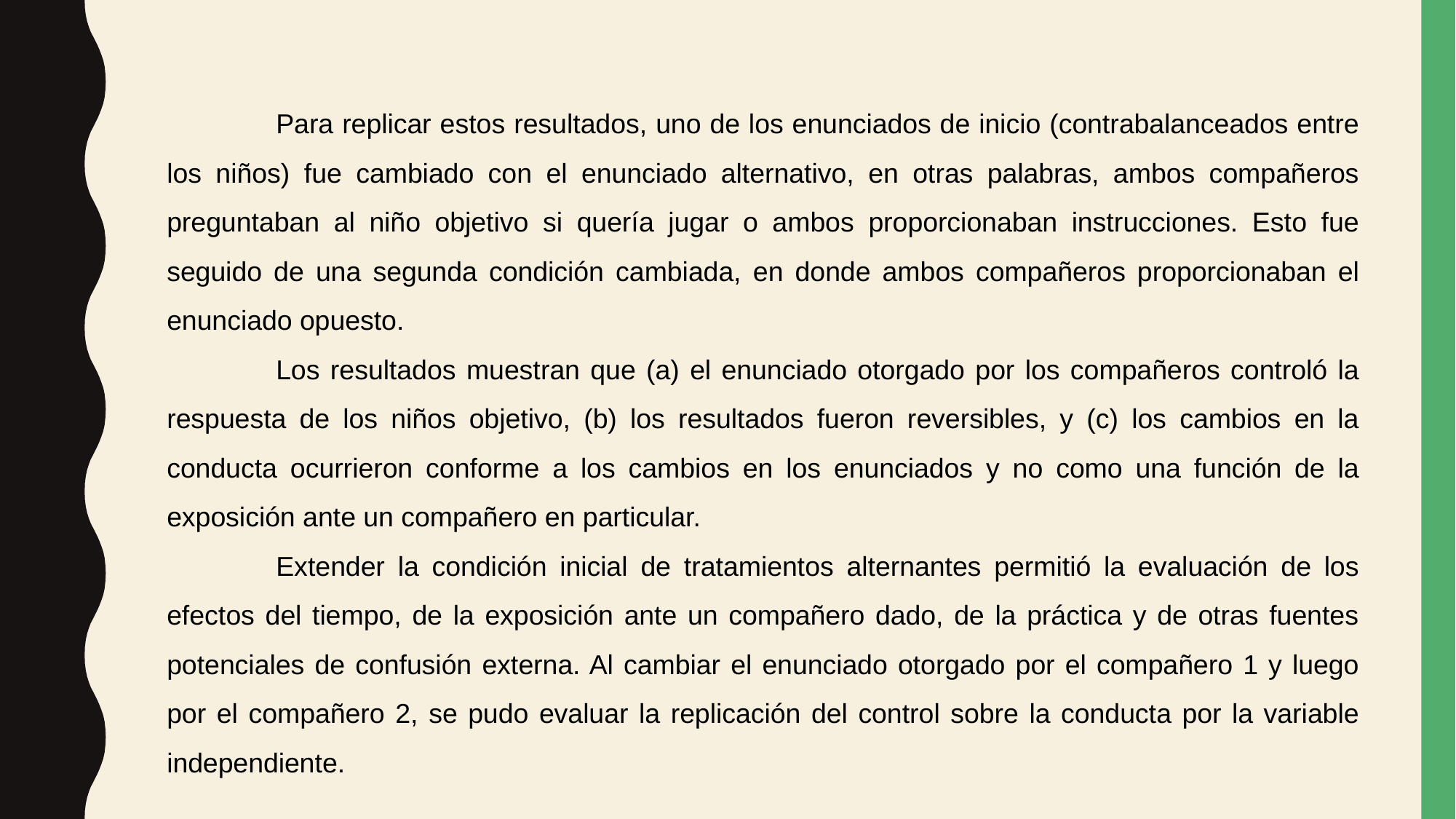

Para replicar estos resultados, uno de los enunciados de inicio (contrabalanceados entre los niños) fue cambiado con el enunciado alternativo, en otras palabras, ambos compañeros preguntaban al niño objetivo si quería jugar o ambos proporcionaban instrucciones. Esto fue seguido de una segunda condición cambiada, en donde ambos compañeros proporcionaban el enunciado opuesto.
	Los resultados muestran que (a) el enunciado otorgado por los compañeros controló la respuesta de los niños objetivo, (b) los resultados fueron reversibles, y (c) los cambios en la conducta ocurrieron conforme a los cambios en los enunciados y no como una función de la exposición ante un compañero en particular.
	Extender la condición inicial de tratamientos alternantes permitió la evaluación de los efectos del tiempo, de la exposición ante un compañero dado, de la práctica y de otras fuentes potenciales de confusión externa. Al cambiar el enunciado otorgado por el compañero 1 y luego por el compañero 2, se pudo evaluar la replicación del control sobre la conducta por la variable independiente.